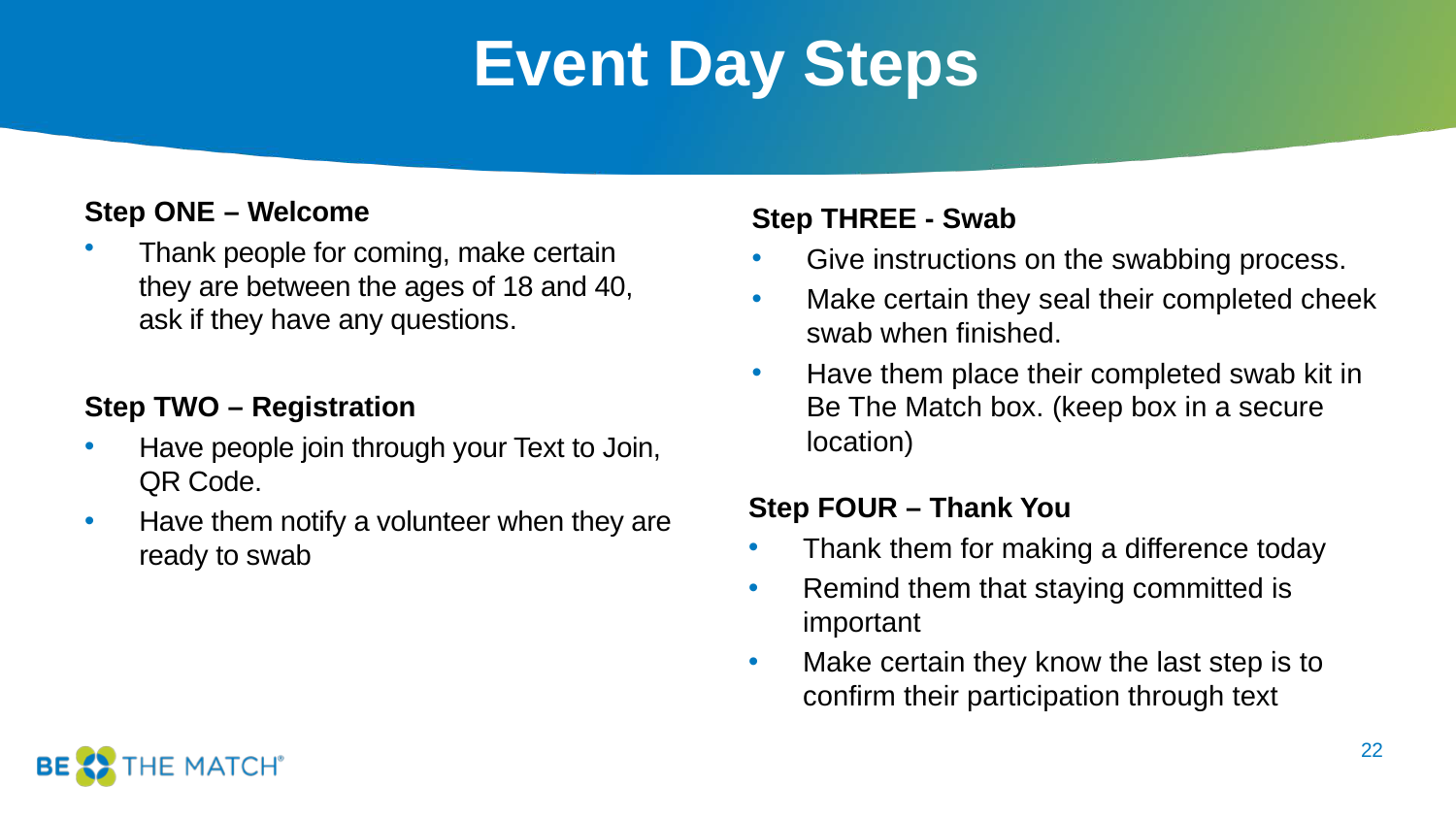

# Event Day Steps
Step ONE – Welcome
Thank people for coming, make certain they are between the ages of 18 and 40, ask if they have any questions.

Step TWO – Registration
Have people join through your Text to Join, QR Code.
Have them notify a volunteer when they are ready to swab

Step THREE - Swab
Give instructions on the swabbing process.
Make certain they seal their completed cheek swab when finished.
Have them place their completed swab kit in Be The Match box. (keep box in a secure location)
Step FOUR – Thank You
Thank them for making a difference today
Remind them that staying committed is important
Make certain they know the last step is to confirm their participation through text
22